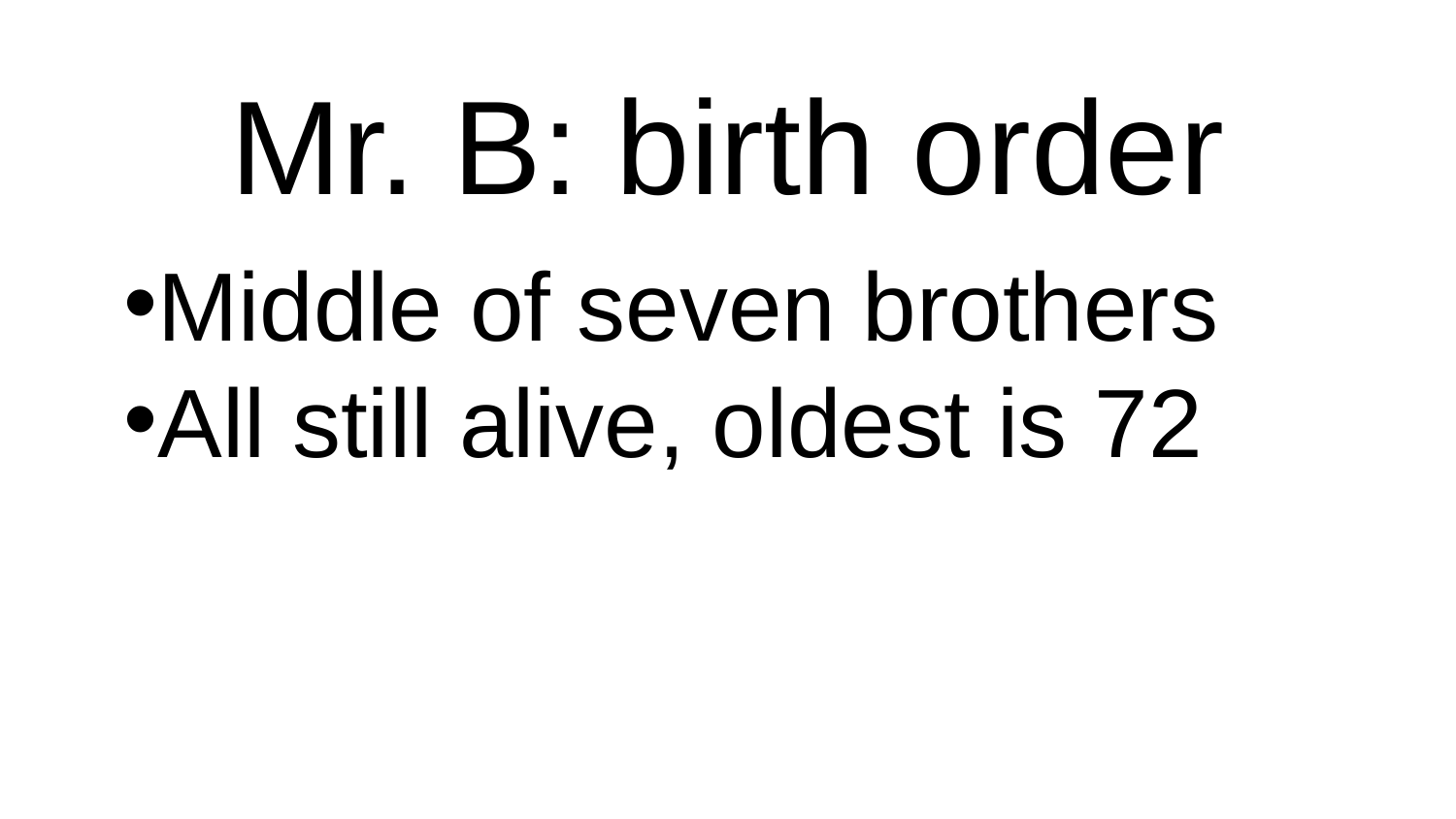

# Mr. B: birth order
Middle of seven brothers
All still alive, oldest is 72